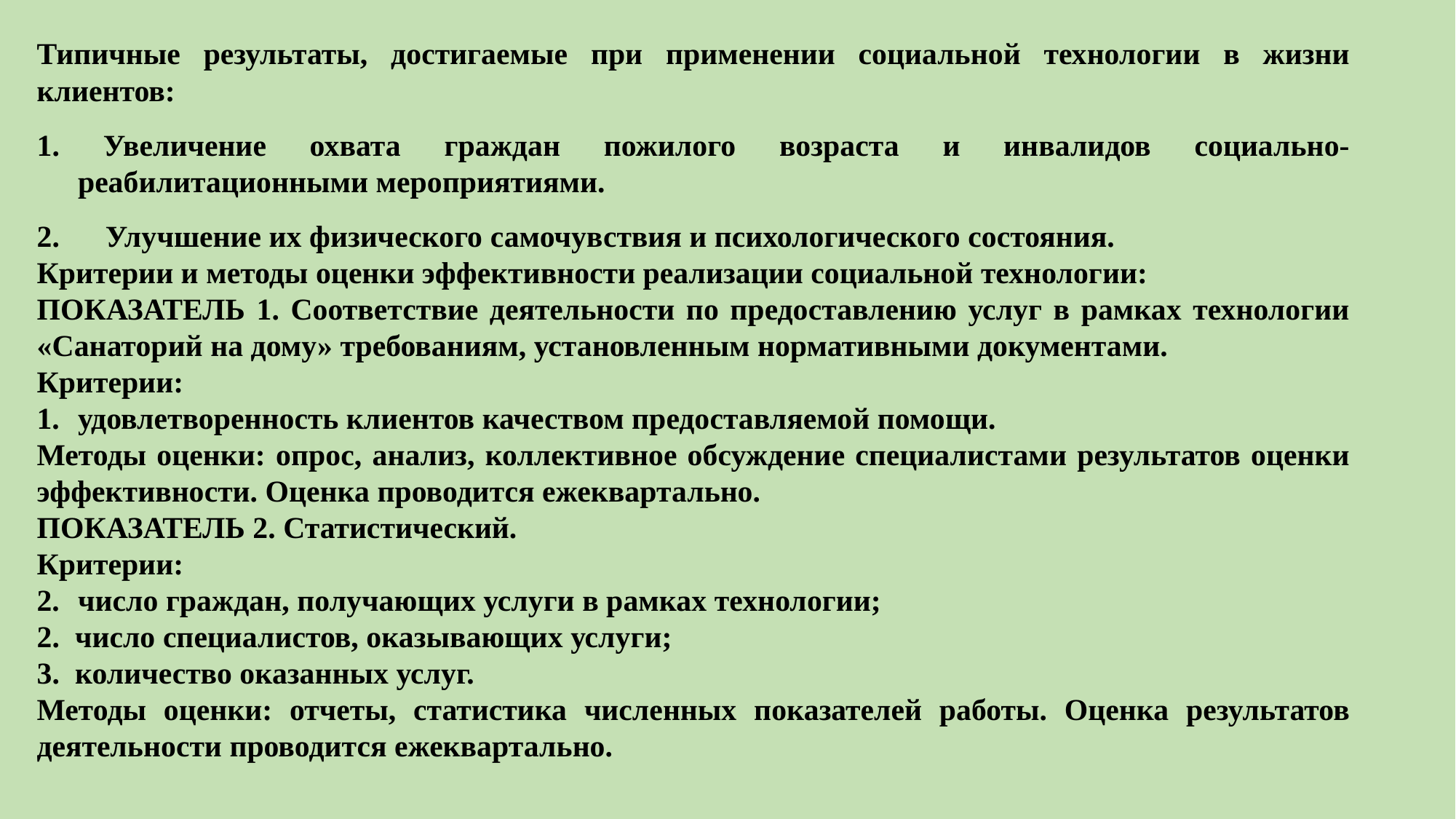

Типичные результаты, достигаемые при применении социальной технологии в жизни клиентов:
1. Увеличение охвата граждан пожилого возраста и инвалидов социально-реабилитационными мероприятиями.
2.      Улучшение их физического самочувствия и психологического состояния.
Критерии и методы оценки эффективности реализации социальной технологии:
ПОКАЗАТЕЛЬ 1. Соответствие деятельности по предоставлению услуг в рамках технологии «Санаторий на дому» требованиям, установленным нормативными документами.
Критерии:
удовлетворенность клиентов качеством предоставляемой помощи.
Методы оценки: опрос, анализ, коллективное обсуждение специалистами результатов оценки эффективности. Оценка проводится ежеквартально.
ПОКАЗАТЕЛЬ 2. Статистический.
Критерии:
число граждан, получающих услуги в рамках технологии;
2.  число специалистов, оказывающих услуги;
3.  количество оказанных услуг.
Методы оценки: отчеты, статистика численных показателей работы. Оценка результатов деятельности проводится ежеквартально.